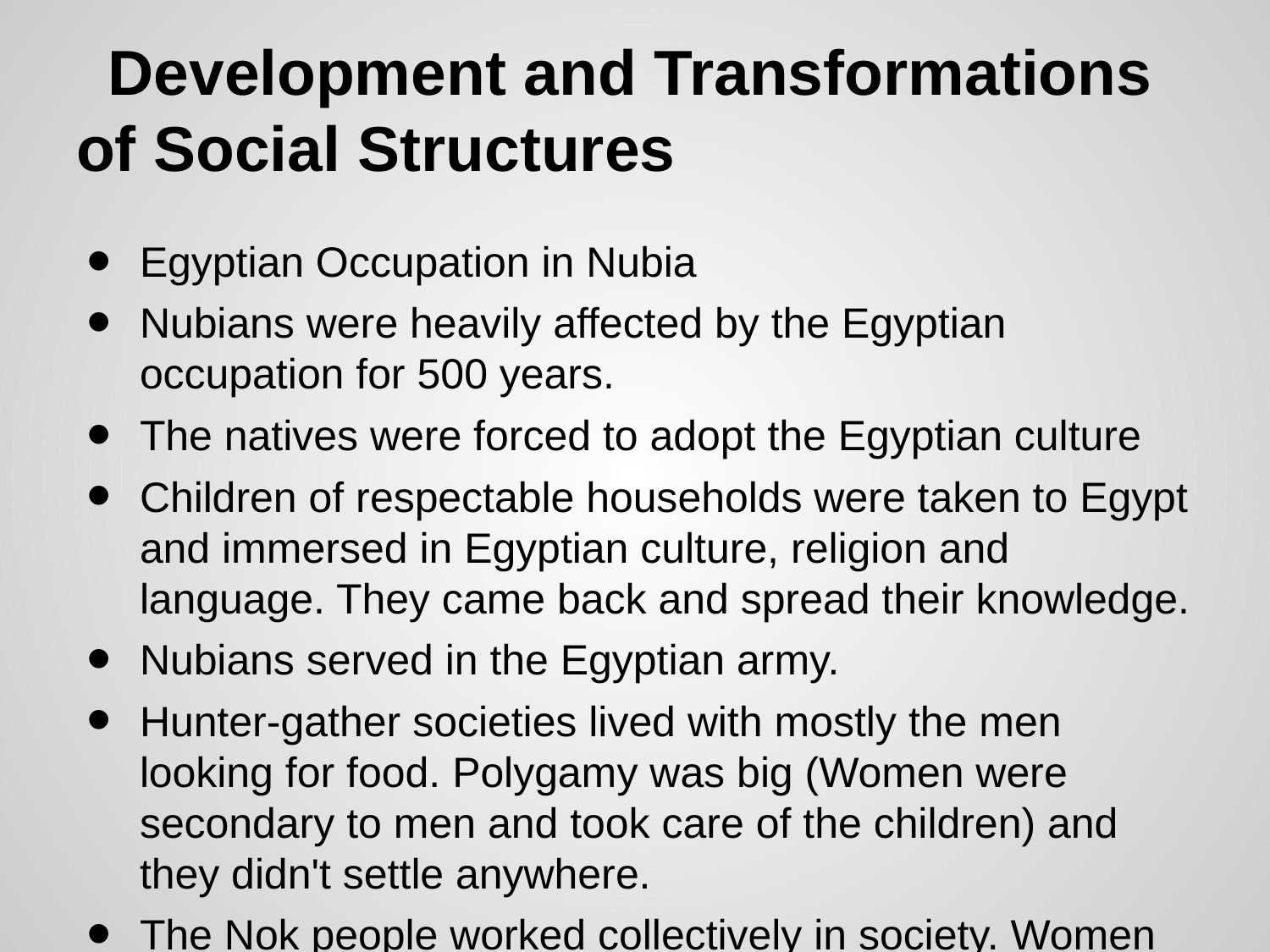

# Development and Transformations of Social Structures
Egyptian Occupation in Nubia
Nubians were heavily affected by the Egyptian occupation for 500 years.
The natives were forced to adopt the Egyptian culture
Children of respectable households were taken to Egypt and immersed in Egyptian culture, religion and language. They came back and spread their knowledge.
Nubians served in the Egyptian army.
Hunter-gather societies lived with mostly the men looking for food. Polygamy was big (Women were secondary to men and took care of the children) and they didn't settle anywhere.
The Nok people worked collectively in society. Women were not as below men as in other societies.